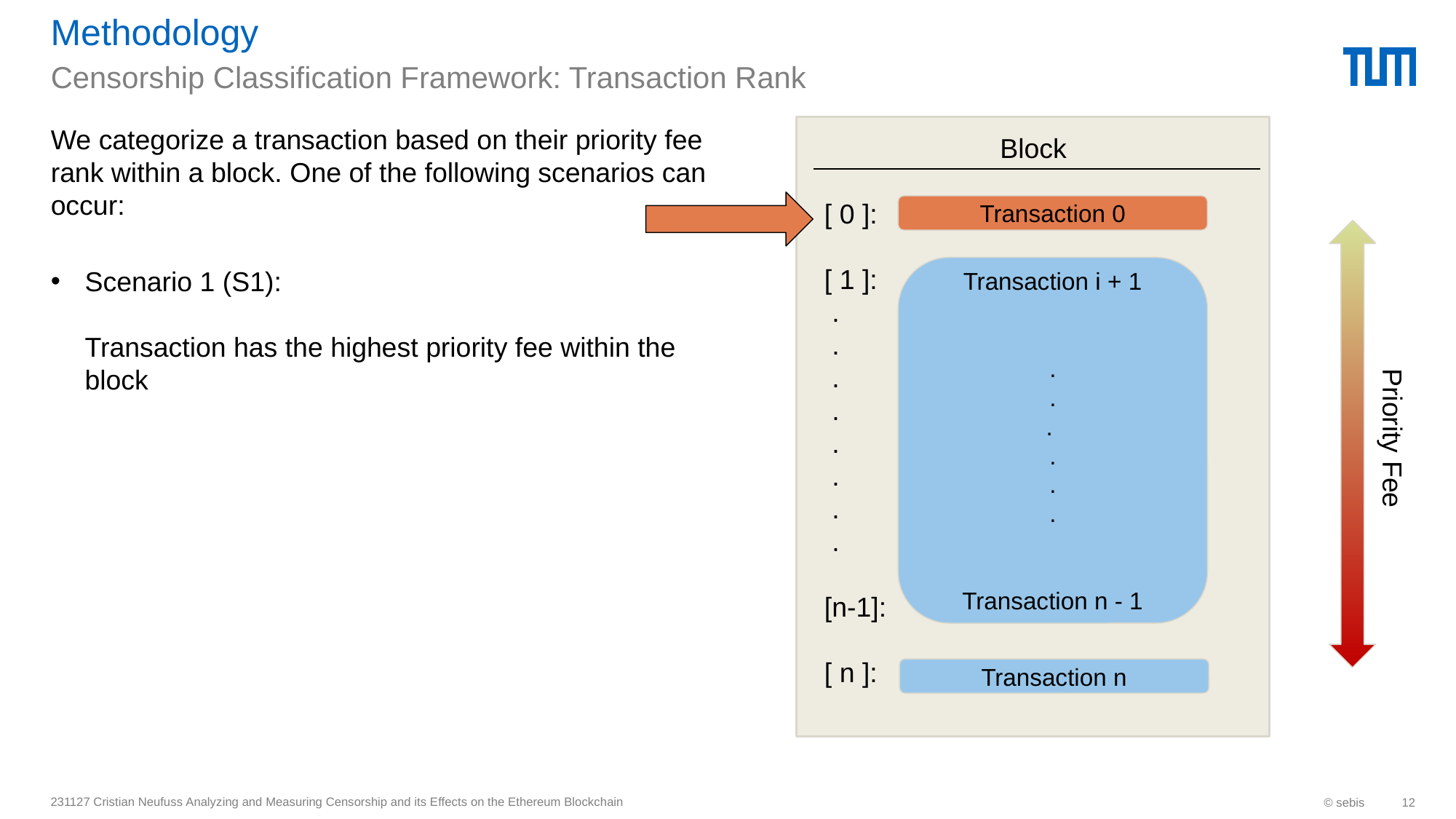

# Methodology
Censorship Classification Framework: Transaction Rank
We categorize a transaction based on their priority fee rank within a block. One of the following scenarios can occur:

Scenario 1 (S1):
Transaction has the highest priority fee within the block

Block

[ 0 ]:

[ 1 ]:
 .
 .
 .
 .
 .
 .
 .
 .

[n-1]:

[ n ]:

Transaction 0

Transaction i + 1

.
.
.
.
.
.

Transaction n - 1
Priority Fee
Transaction n
231127 Cristian Neufuss Analyzing and Measuring Censorship and its Effects on the Ethereum Blockchain
© sebis
12